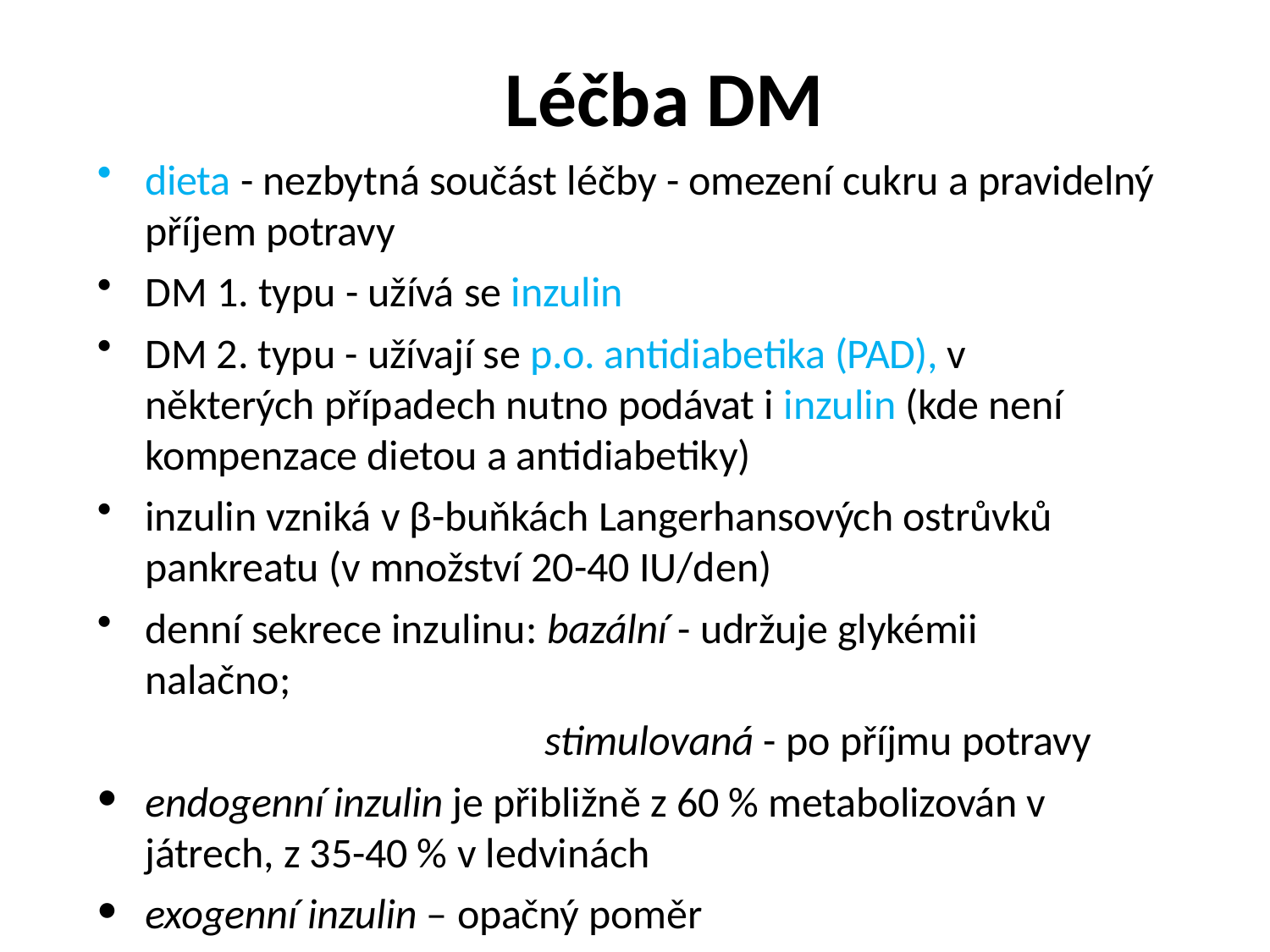

Léčba DM
dieta - nezbytná součást léčby - omezení cukru a pravidelný příjem potravy
DM 1. typu - užívá se inzulin
DM 2. typu - užívají se p.o. antidiabetika (PAD), v  některých případech nutno podávat i inzulin (kde není  kompenzace dietou a antidiabetiky)
inzulin vzniká v β-buňkách Langerhansových ostrůvků
pankreatu (v množství 20-40 IU/den)
denní sekrece inzulinu: bazální - udržuje glykémii nalačno;
       stimulovaná - po příjmu potravy
endogenní inzulin je přibližně z 60 % metabolizován v  játrech, z 35-40 % v ledvinách
exogenní inzulin – opačný poměr